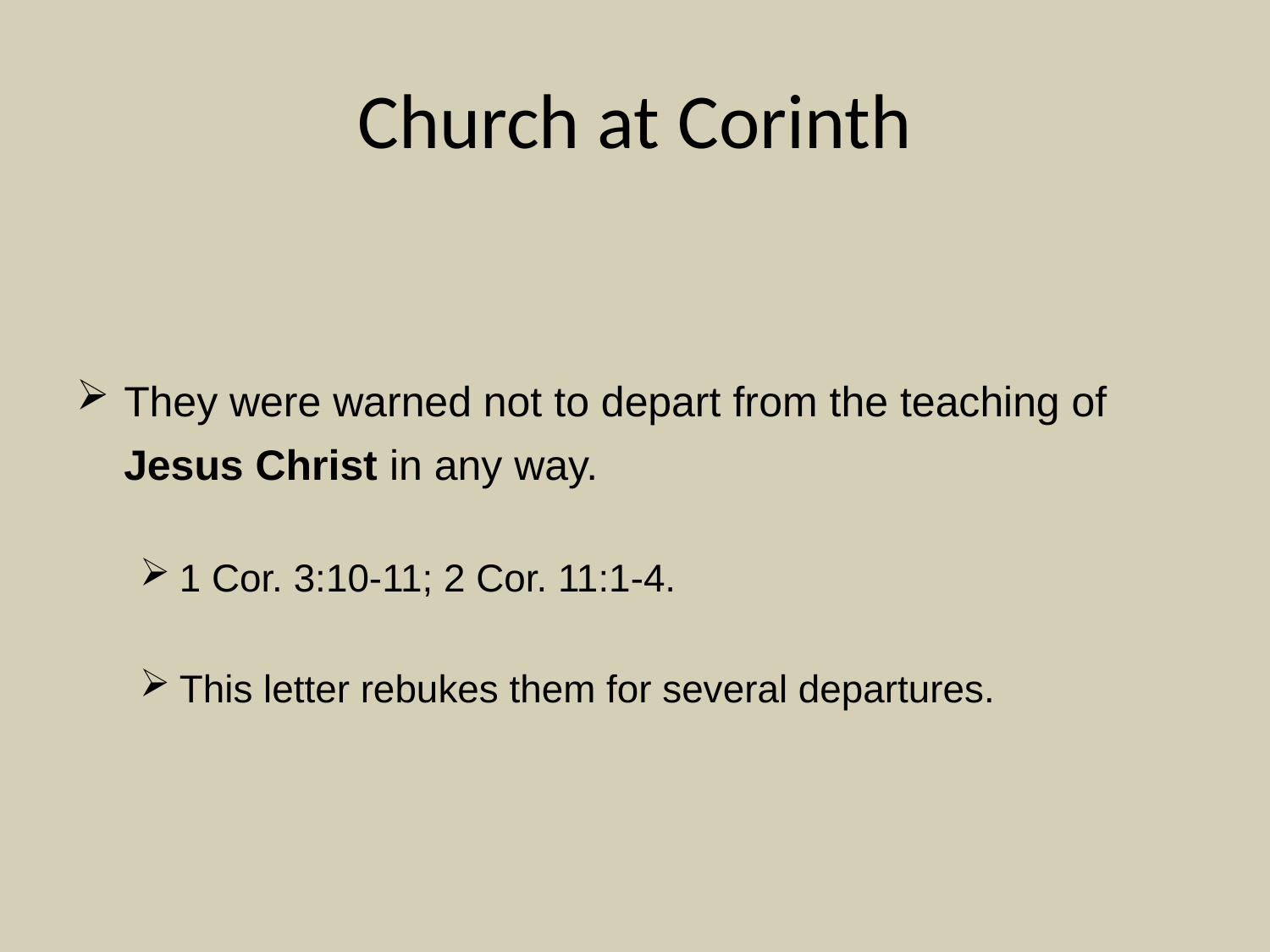

# Church at Corinth
They were warned not to depart from the teaching of Jesus Christ in any way.
1 Cor. 3:10-11; 2 Cor. 11:1-4.
This letter rebukes them for several departures.